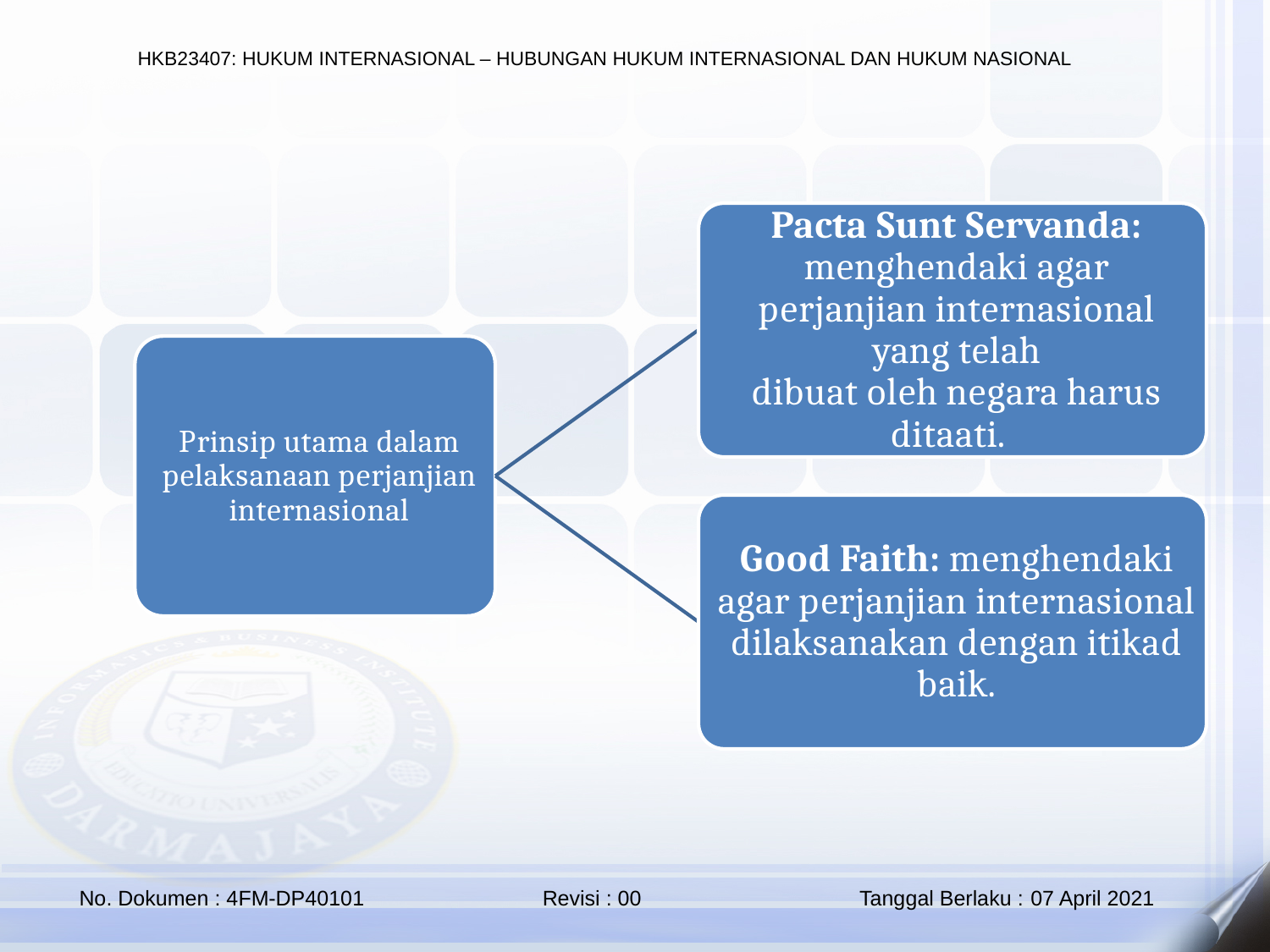

Prinsip utama dalam pelaksanaan perjanjian internasional

Pacta Sunt Servanda: menghendaki agar perjanjian internasional yang telah
dibuat oleh negara harus ditaati.

Good Faith: menghendaki agar perjanjian internasional
dilaksanakan dengan itikad baik.